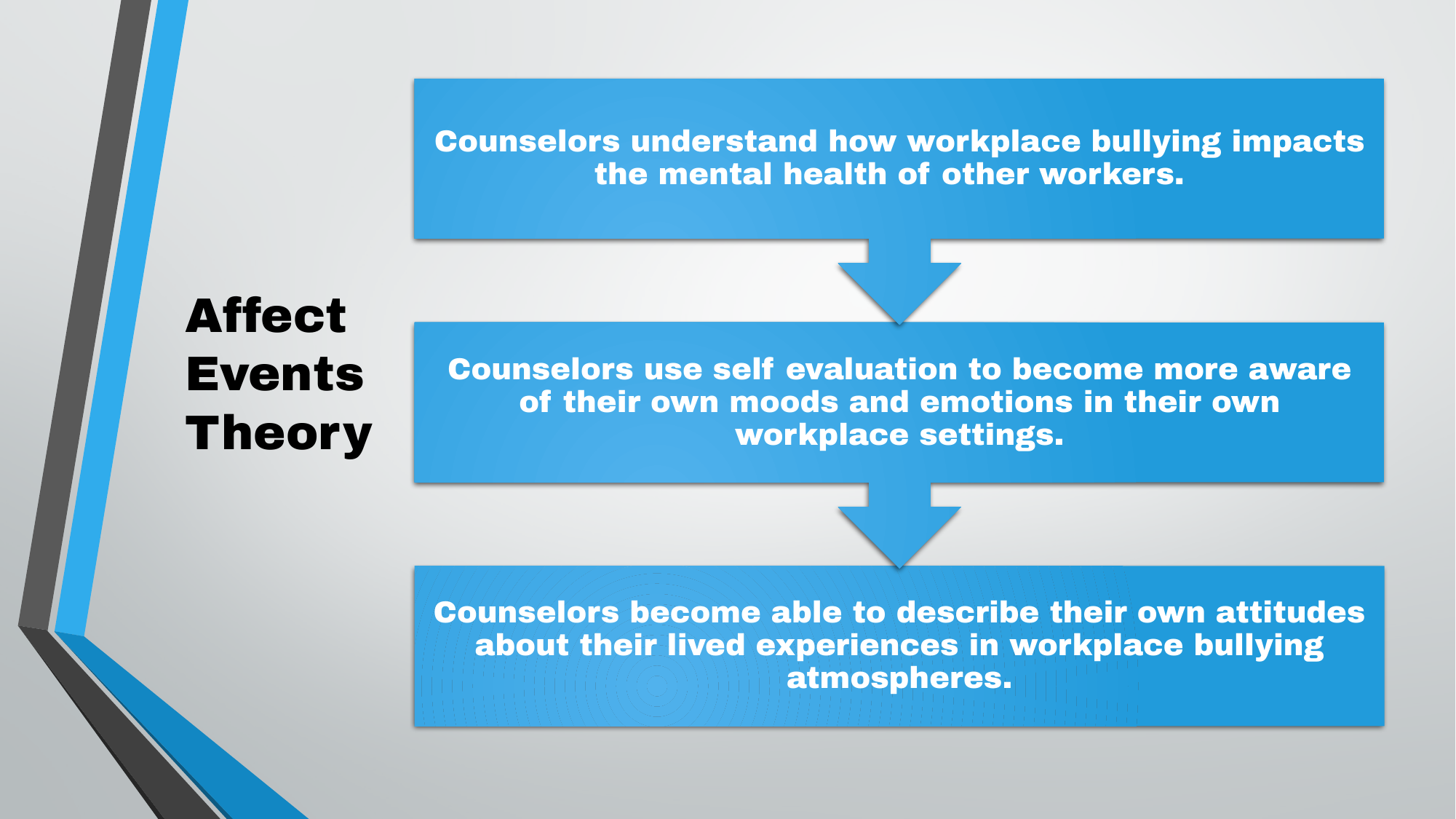

Counselors become able to describe their own attitudes about their lived experiences in workplace bullying atmospheres.
Counselors use self evaluation to become more aware of their own moods and emotions in their own workplace settings.
Counselors understand how workplace bullying impacts the mental health of other workers.
# Affect Events Theory